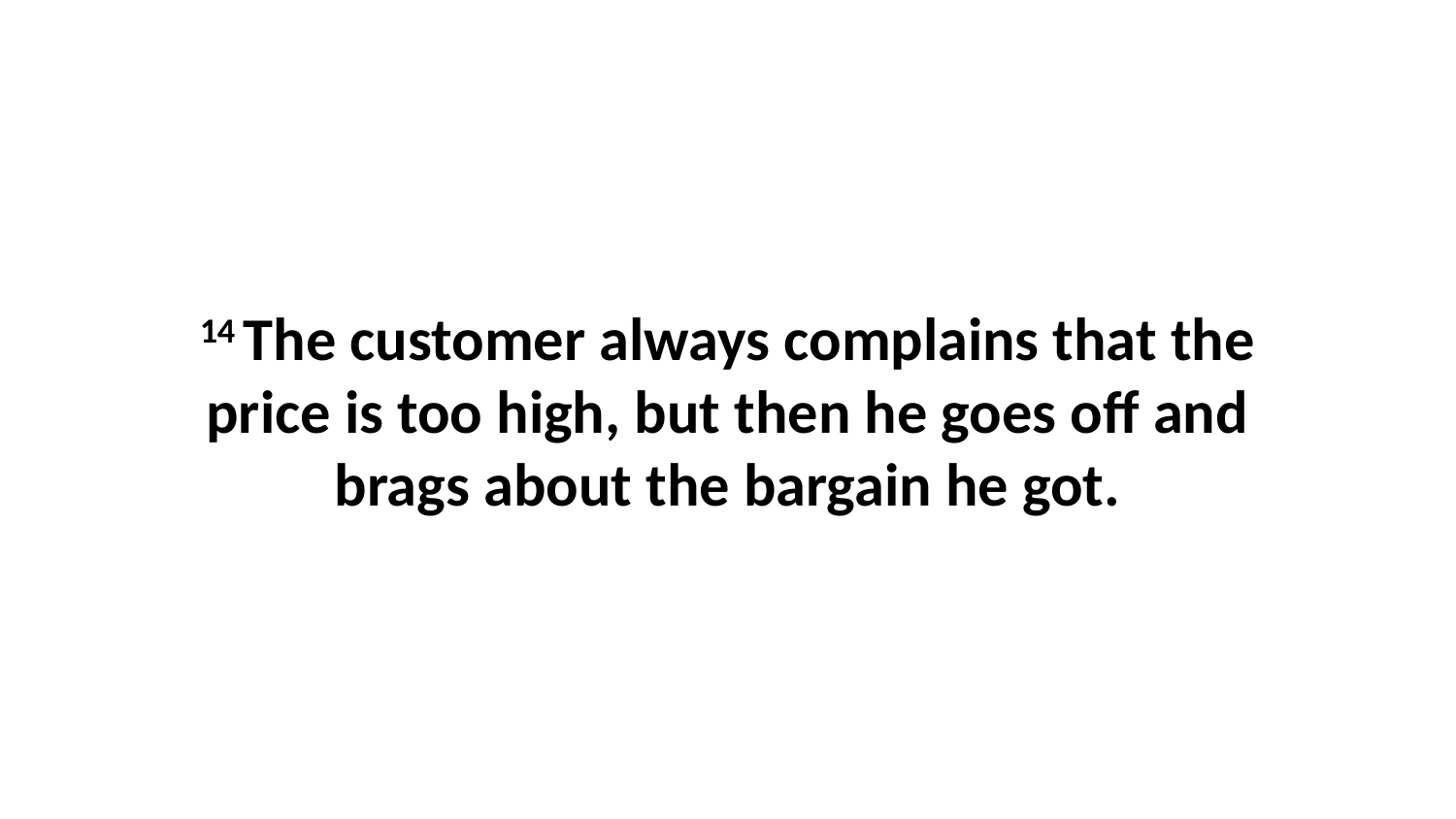

14 The customer always complains that the price is too high, but then he goes off and brags about the bargain he got.